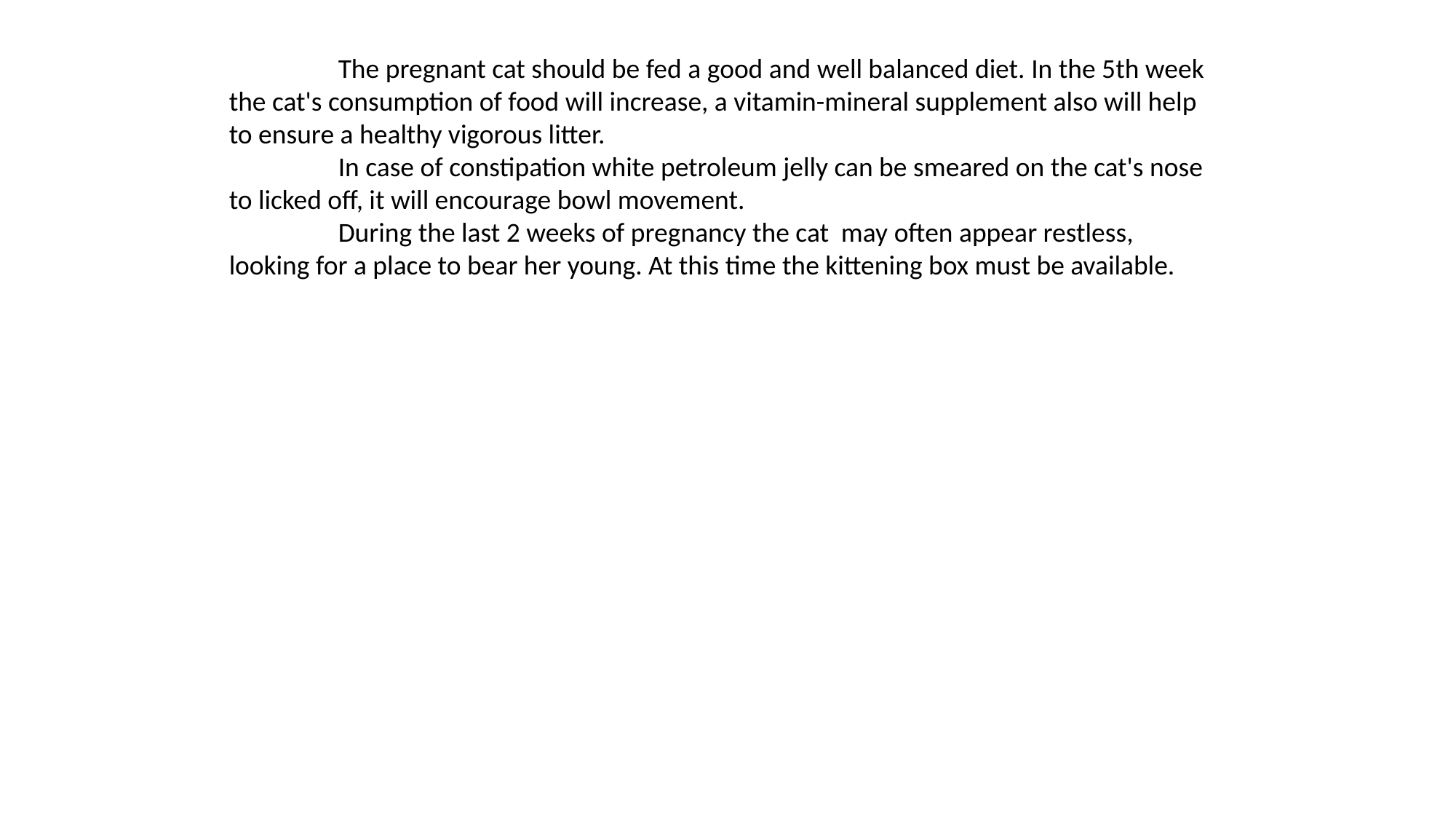

The pregnant cat should be fed a good and well balanced diet. In the 5th week the cat's consumption of food will increase, a vitamin-mineral supplement also will help to ensure a healthy vigorous litter.
	In case of constipation white petroleum jelly can be smeared on the cat's nose to licked off, it will encourage bowl movement.
	During the last 2 weeks of pregnancy the cat  may often appear restless, looking for a place to bear her young. At this time the kittening box must be available.